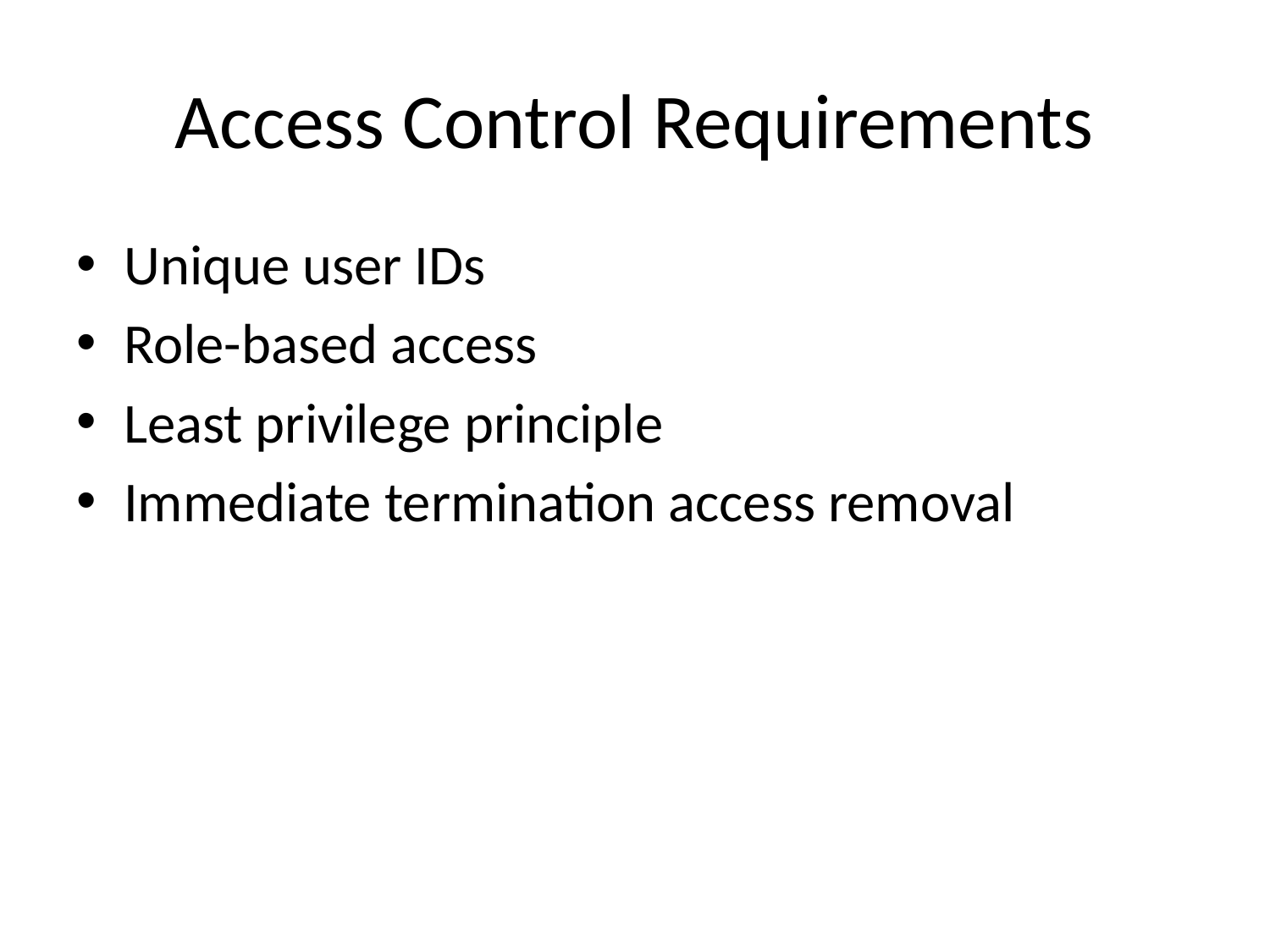

# Access Control Requirements
Unique user IDs
Role-based access
Least privilege principle
Immediate termination access removal